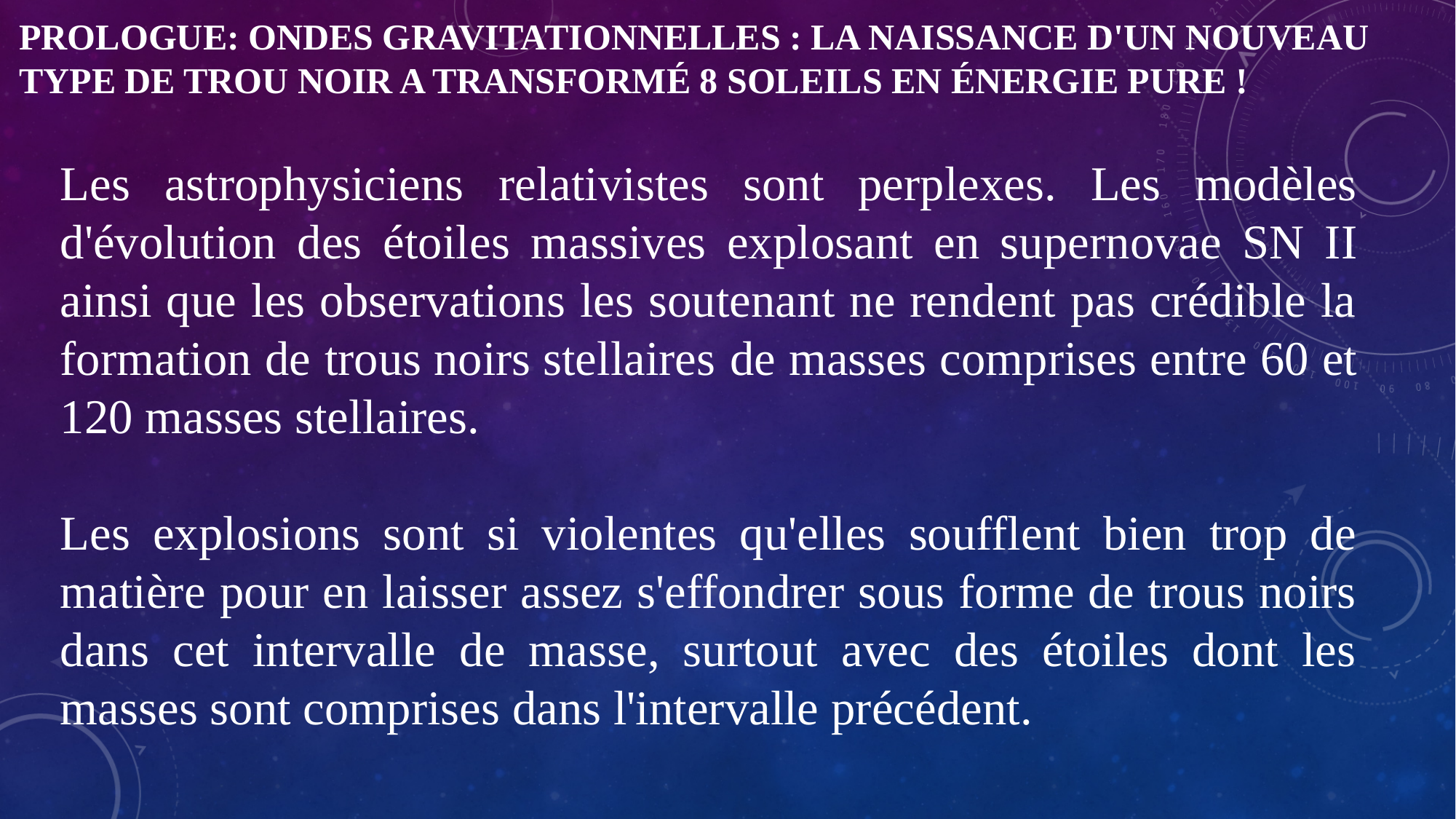

# Prologue: Ondes gravitationnelles : la naissance d'un nouveau type de trou noir a transformé 8 soleils en énergie pure !
Les astrophysiciens relativistes sont perplexes. Les modèles d'évolution des étoiles massives explosant en supernovae SN II ainsi que les observations les soutenant ne rendent pas crédible la formation de trous noirs stellaires de masses comprises entre 60 et 120 masses stellaires.

Les explosions sont si violentes qu'elles soufflent bien trop de matière pour en laisser assez s'effondrer sous forme de trous noirs dans cet intervalle de masse, surtout avec des étoiles dont les masses sont comprises dans l'intervalle précédent.